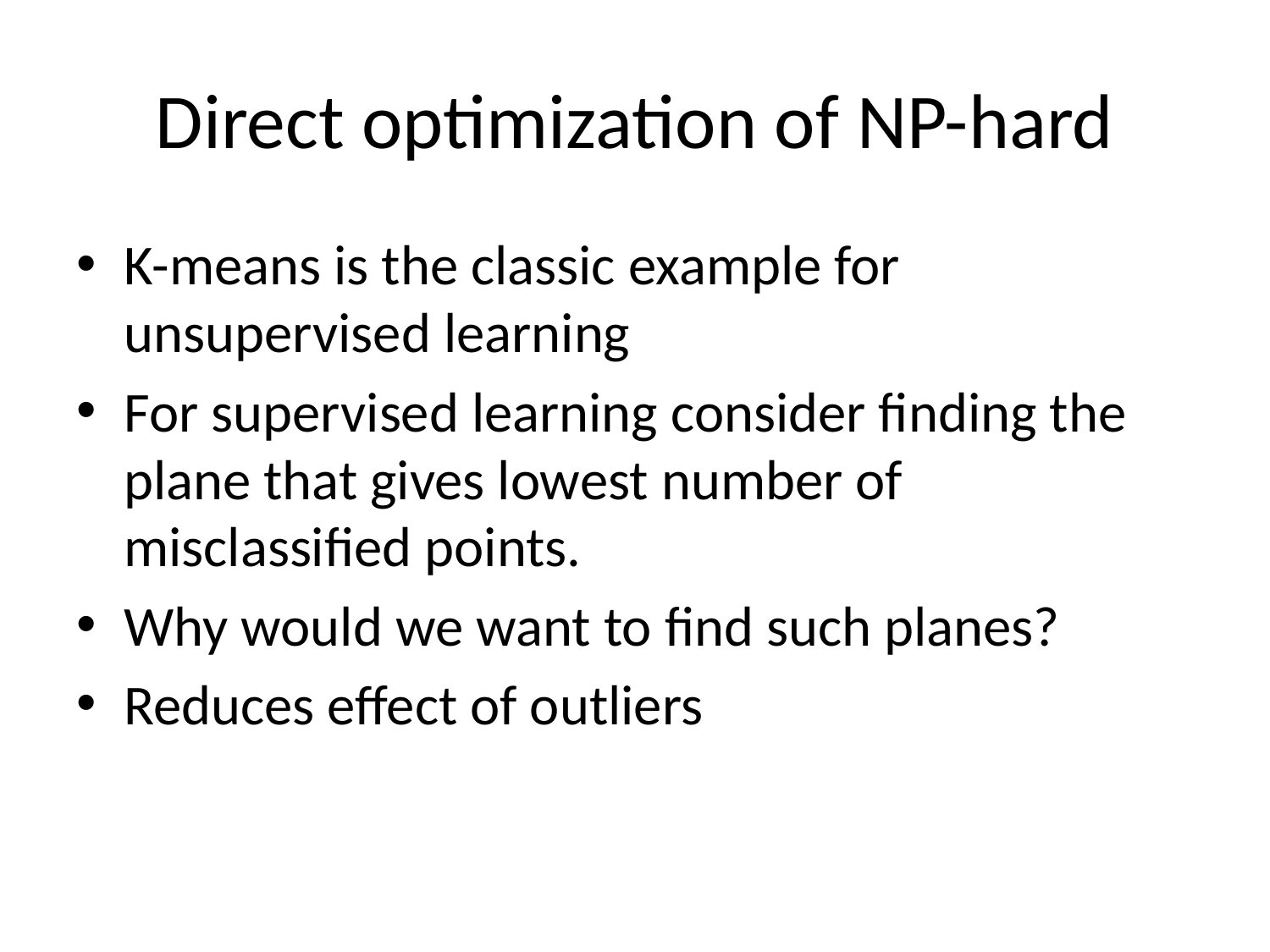

# Direct optimization of NP-hard
K-means is the classic example for unsupervised learning
For supervised learning consider finding the plane that gives lowest number of misclassified points.
Why would we want to find such planes?
Reduces effect of outliers